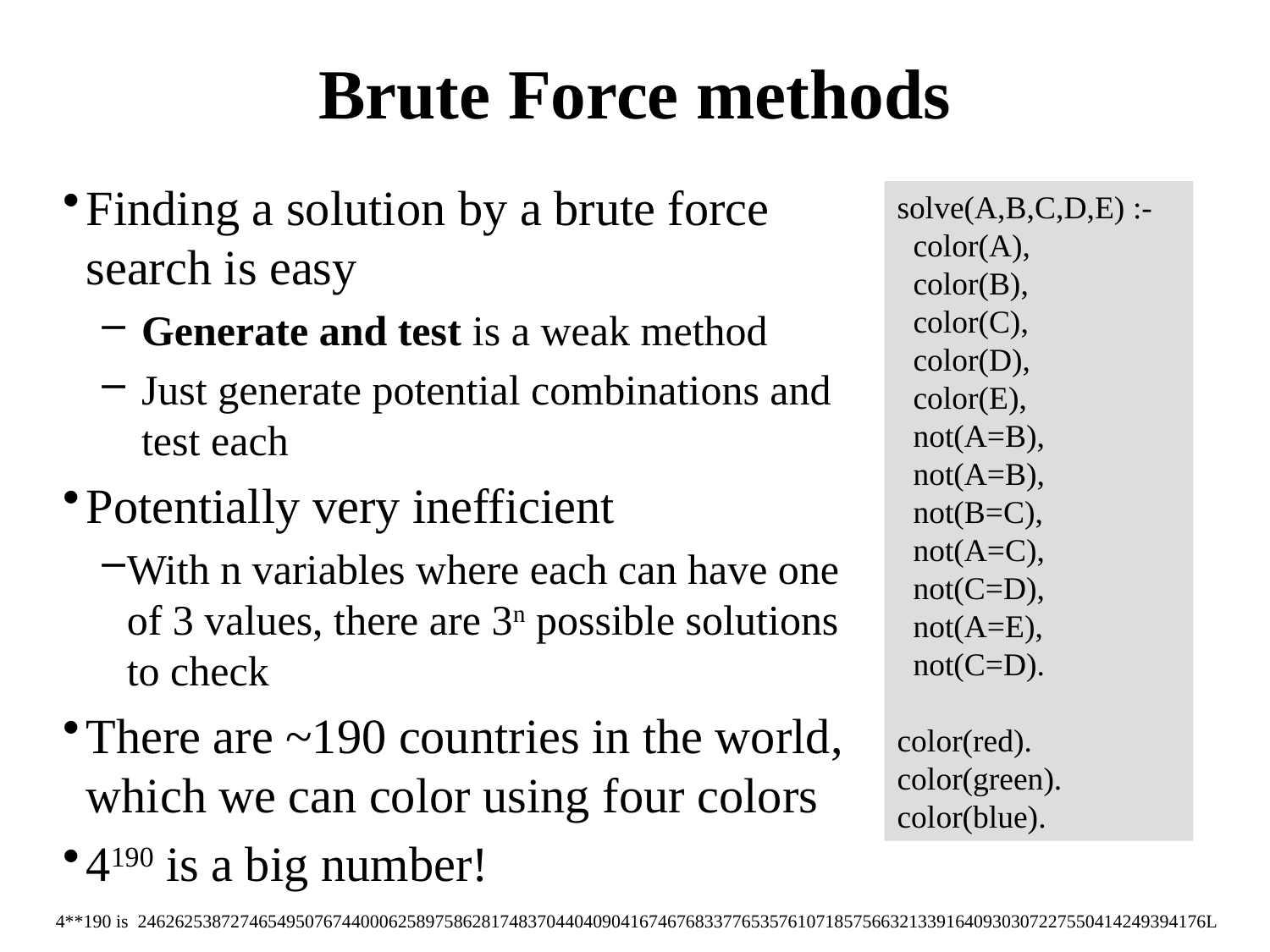

# Brute Force methods
Finding a solution by a brute force search is easy
Generate and test is a weak method
Just generate potential combinations and test each
Potentially very inefficient
With n variables where each can have one of 3 values, there are 3n possible solutions to check
There are ~190 countries in the world, which we can color using four colors
4190 is a big number!
solve(A,B,C,D,E) :-
  color(A),
  color(B),
  color(C),
  color(D),
  color(E),
  not(A=B),
  not(A=B),
  not(B=C),
  not(A=C),
  not(C=D),
  not(A=E),
  not(C=D).

color(red).
color(green).
color(blue).
4**190 is  2462625387274654950767440006258975862817483704404090416746768337765357610718575663213391640930307227550414249394176L